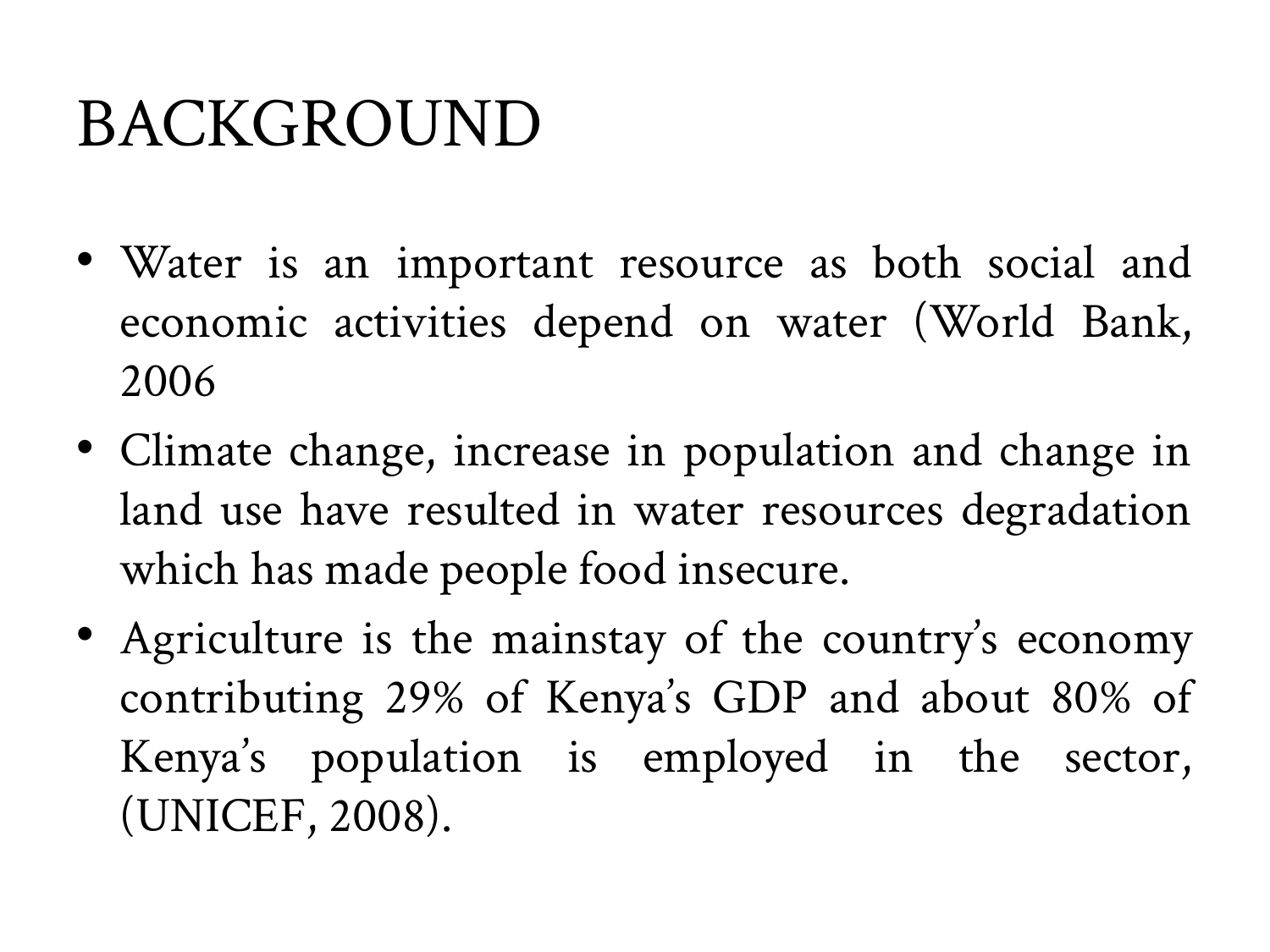

# BACKGROUND
Water is an important resource as both social and economic activities depend on water (World Bank, 2006
Climate change, increase in population and change in land use have resulted in water resources degradation which has made people food insecure.
Agriculture is the mainstay of the country’s economy contributing 29% of Kenya’s GDP and about 80% of Kenya’s population is employed in the sector, (UNICEF, 2008).